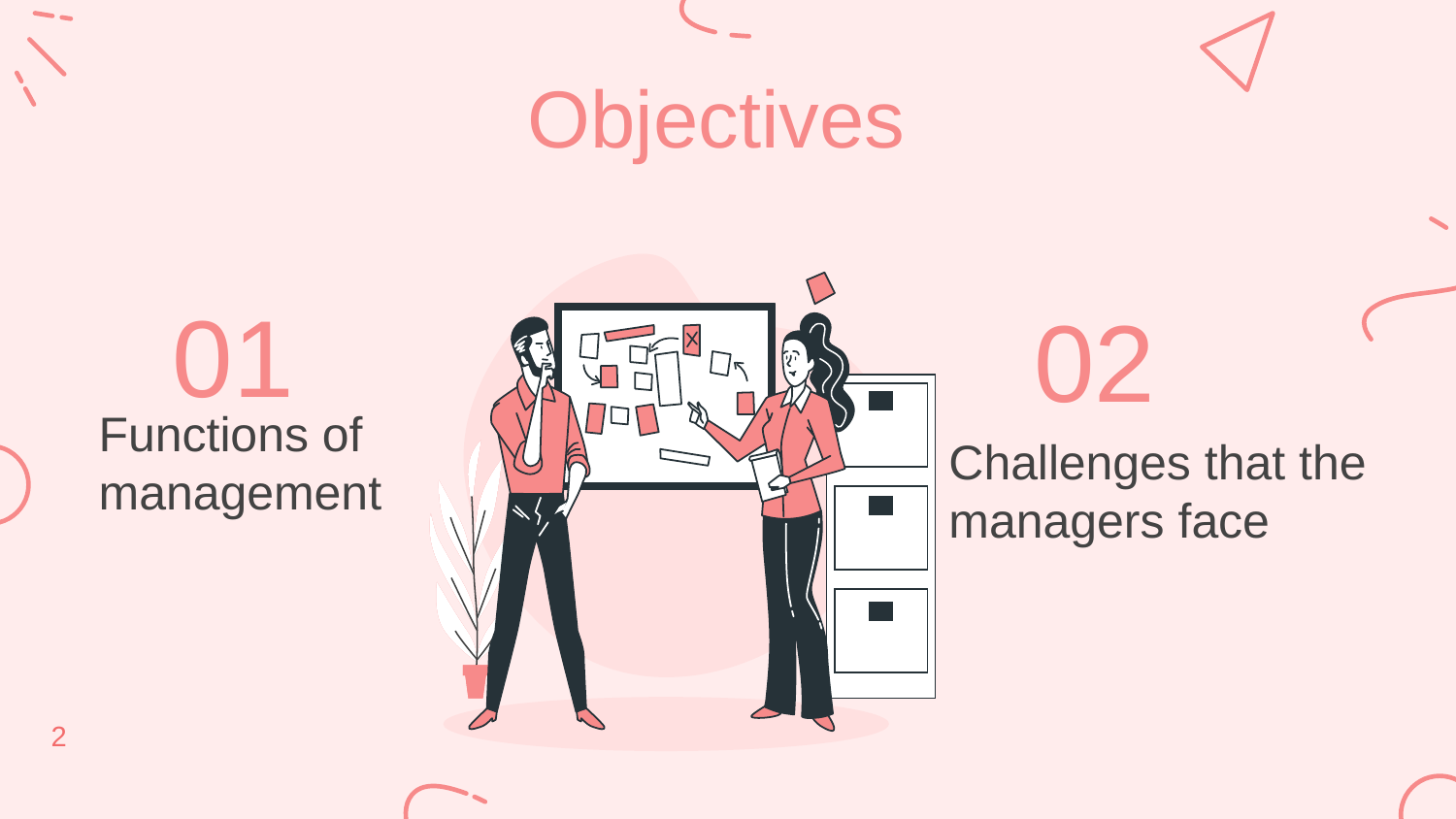

Objectives

01
02
# Functions of management
Challenges that the managers face
2